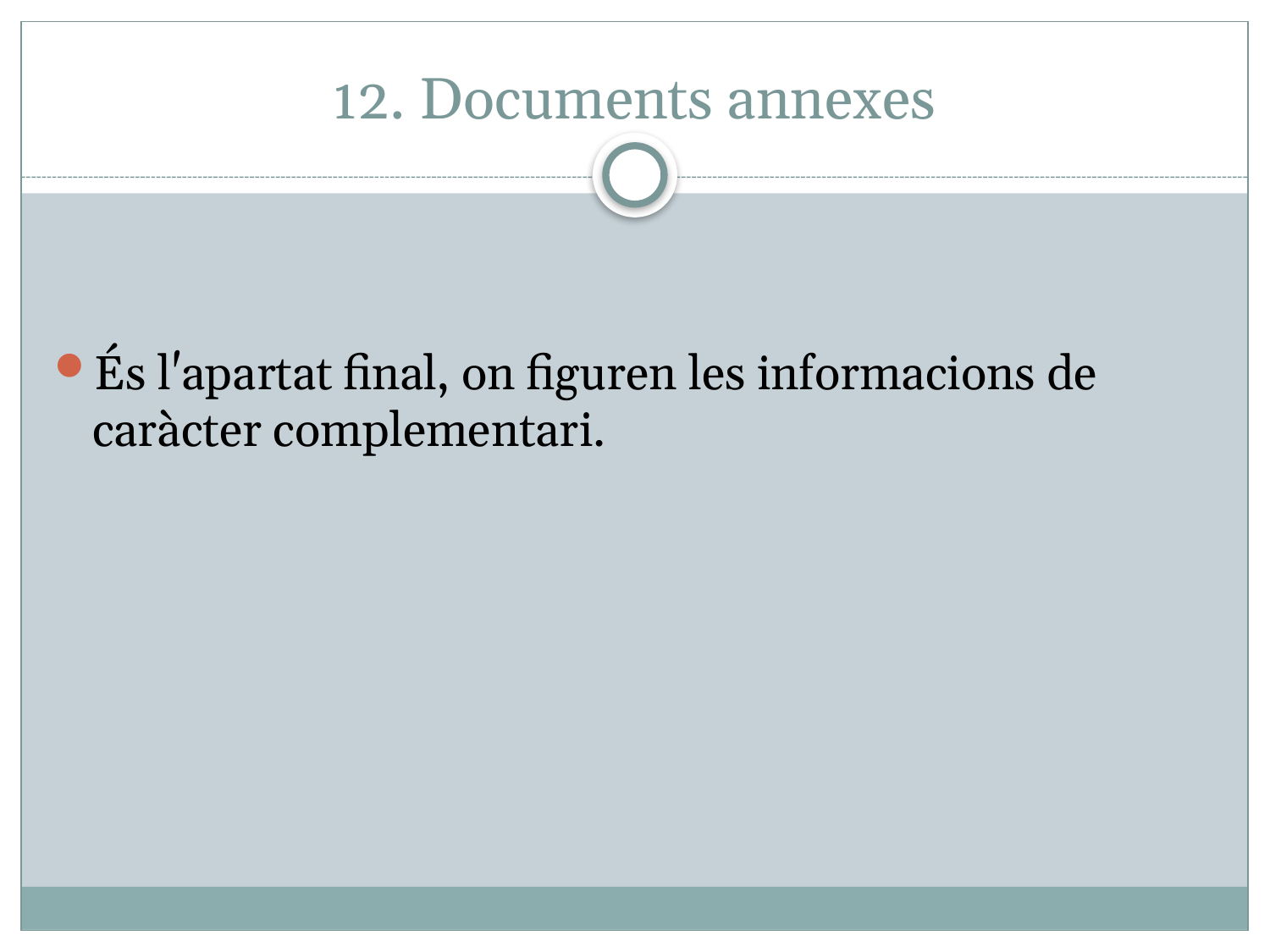

# 12. Documents annexes

És l'apartat final, on figuren les informacions de caràcter complementari.